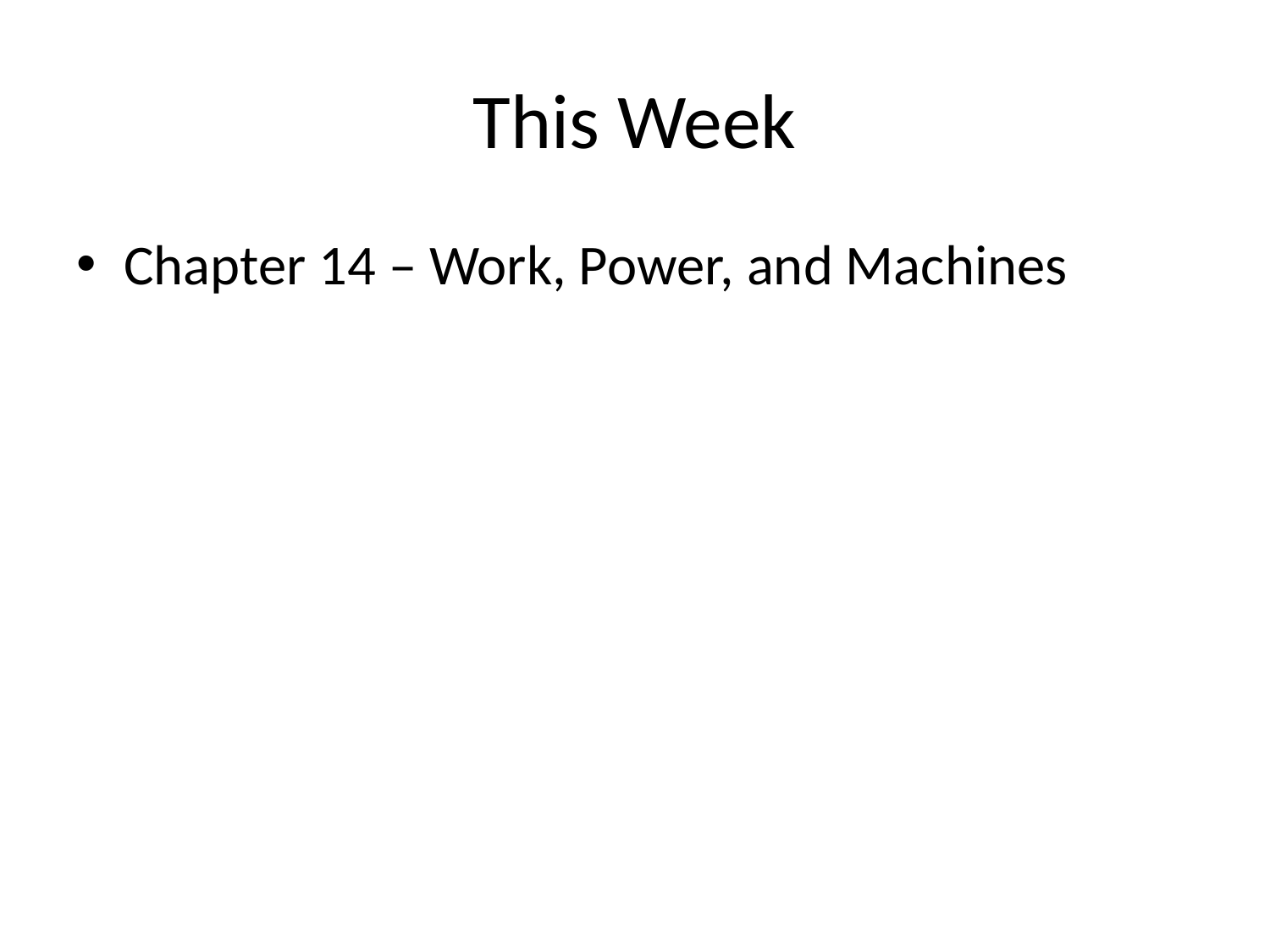

# This Week
Chapter 14 – Work, Power, and Machines